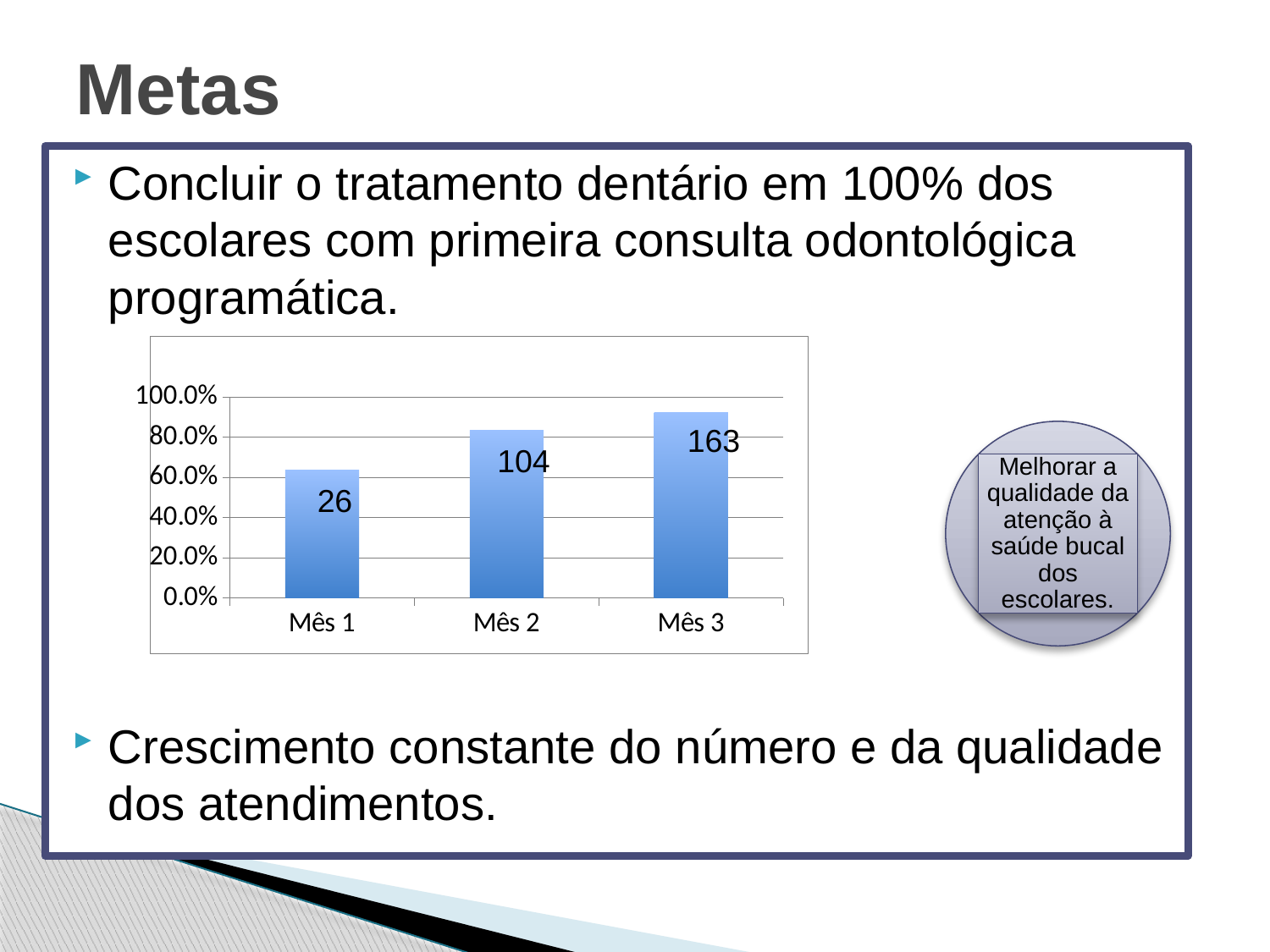

# Metas
Concluir o tratamento dentário em 100% dos escolares com primeira consulta odontológica programática.

Crescimento constante do número e da qualidade dos atendimentos.

### Chart

| Category | 2.4 Proporção de escolares com tratamento dentário concluído |
|---|---|
| Mês 1 | 0.634146341463414 |
| Mês 2 | 0.832 |
| Mês 3 | 0.920903954802259 |
163

Melhorar a qualidade da atenção à saúde bucal dos escolares.
104
26